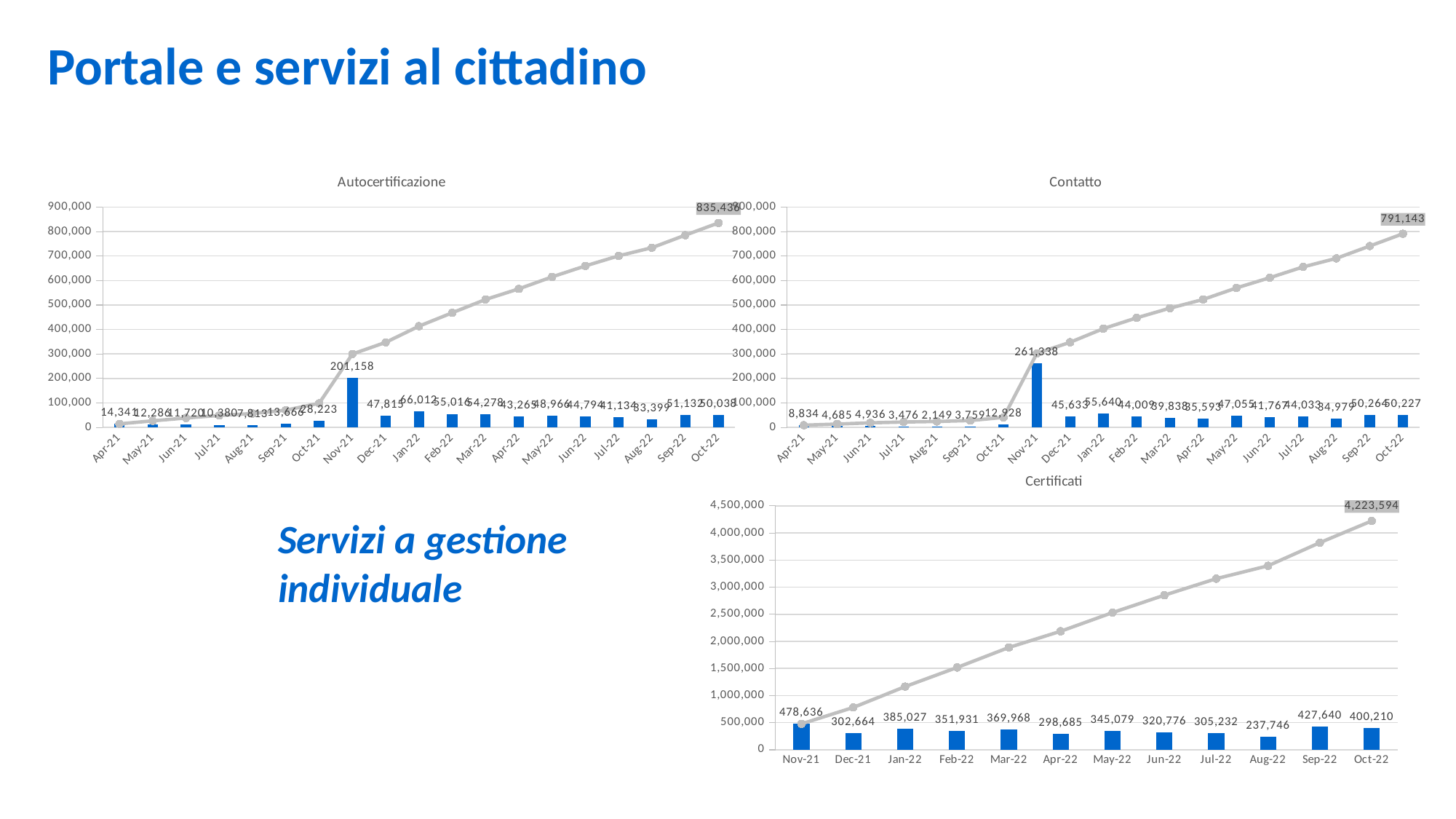

Portale e servizi al cittadino

### Chart: Autocertificazione

| Category |  |  |
|---|---|---|
| 44287 | 14341.0 | 14341.0 |
| 44317 | 12286.0 | 26627.0 |
| 44348 | 11720.0 | 38347.0 |
| 44378 | 10380.0 | 48727.0 |
| 44409 | 7813.0 | 56540.0 |
| 44440 | 13666.0 | 70206.0 |
| 44470 | 28223.0 | 98429.0 |
| 44501 | 201158.0 | 299587.0 |
| 44531 | 47815.0 | 347402.0 |
| 44562 | 66012.0 | 413414.0 |
| 44593 | 55016.0 | 468430.0 |
| 44621 | 54278.0 | 522708.0 |
| 44652 | 43265.0 | 565973.0 |
| 44682 | 48966.0 | 614939.0 |
| 44713 | 44794.0 | 659733.0 |
| 44743 | 41134.0 | 700867.0 |
| 44774 | 33399.0 | 734266.0 |
| 44805 | 51132.0 | 785398.0 |
| 44835 | 50038.0 | 835436.0 |

### Chart: Contatto

| Category |  |  |
|---|---|---|
| 44287 | 8834.0 | 8834.0 |
| 44317 | 4685.0 | 13519.0 |
| 44348 | 4936.0 | 18455.0 |
| 44378 | 3476.0 | 21931.0 |
| 44409 | 2149.0 | 24080.0 |
| 44440 | 3759.0 | 27839.0 |
| 44470 | 12928.0 | 40767.0 |
| 44501 | 261338.0 | 302105.0 |
| 44531 | 45633.0 | 347738.0 |
| 44562 | 55640.0 | 403378.0 |
| 44593 | 44009.0 | 447387.0 |
| 44621 | 39838.0 | 487225.0 |
| 44652 | 35593.0 | 522818.0 |
| 44682 | 47055.0 | 569873.0 |
| 44713 | 41767.0 | 611640.0 |
| 44743 | 44033.0 | 655673.0 |
| 44774 | 34979.0 | 690652.0 |
| 44805 | 50264.0 | 740916.0 |
| 44835 | 50227.0 | 791143.0 |

### Chart: Certificati

| Category |  |  |
|---|---|---|
| 44501 | 478636.0 | 478636.0 |
| 44531 | 302664.0 | 781300.0 |
| 44562 | 385027.0 | 1166327.0 |
| 44593 | 351931.0 | 1518258.0 |
| 44621 | 369968.0 | 1888226.0 |
| 44652 | 298685.0 | 2186911.0 |
| 44682 | 345079.0 | 2531990.0 |
| 44713 | 320776.0 | 2852766.0 |
| 44743 | 305232.0 | 3157998.0 |
| 44774 | 237746.0 | 3395744.0 |
| 44805 | 427640.0 | 3823384.0 |
| 44835 | 400210.0 | 4223594.0 |
Servizi a gestione individuale